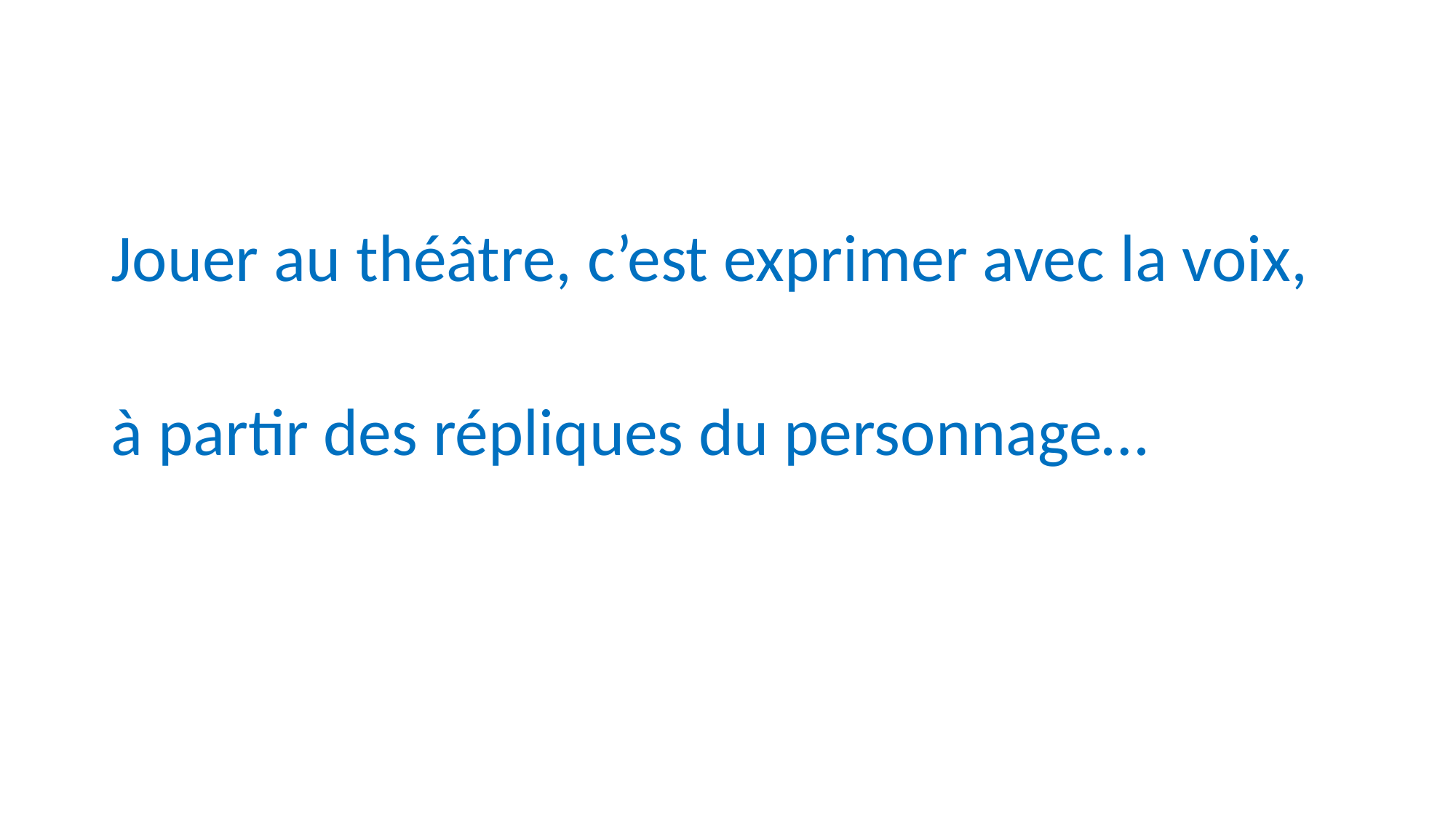

Jouer au théâtre, c’est exprimer avec la voix,

à partir des répliques du personnage…